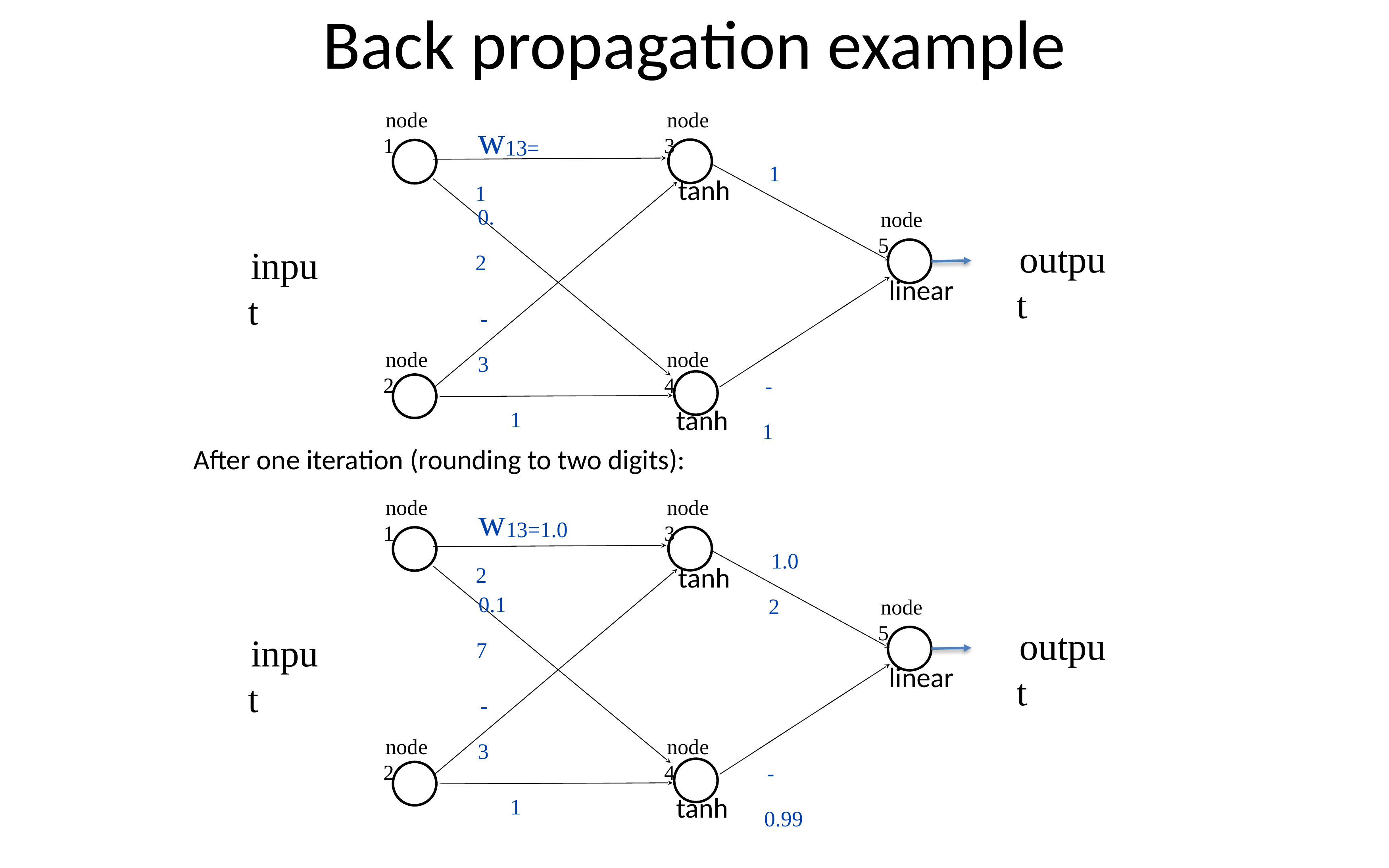

# Back propagation example
node 1
node 3
w13=1
1

tanh

0.2

node 5
output
input

linear

-3
node 2
node 4
-1

1

tanh
After one iteration (rounding to two digits):
node 1
node 3
w13=1.02
1.02

tanh

0.17

node 5
output
input

linear

-3
node 2
node 4
-0.99

1

tanh